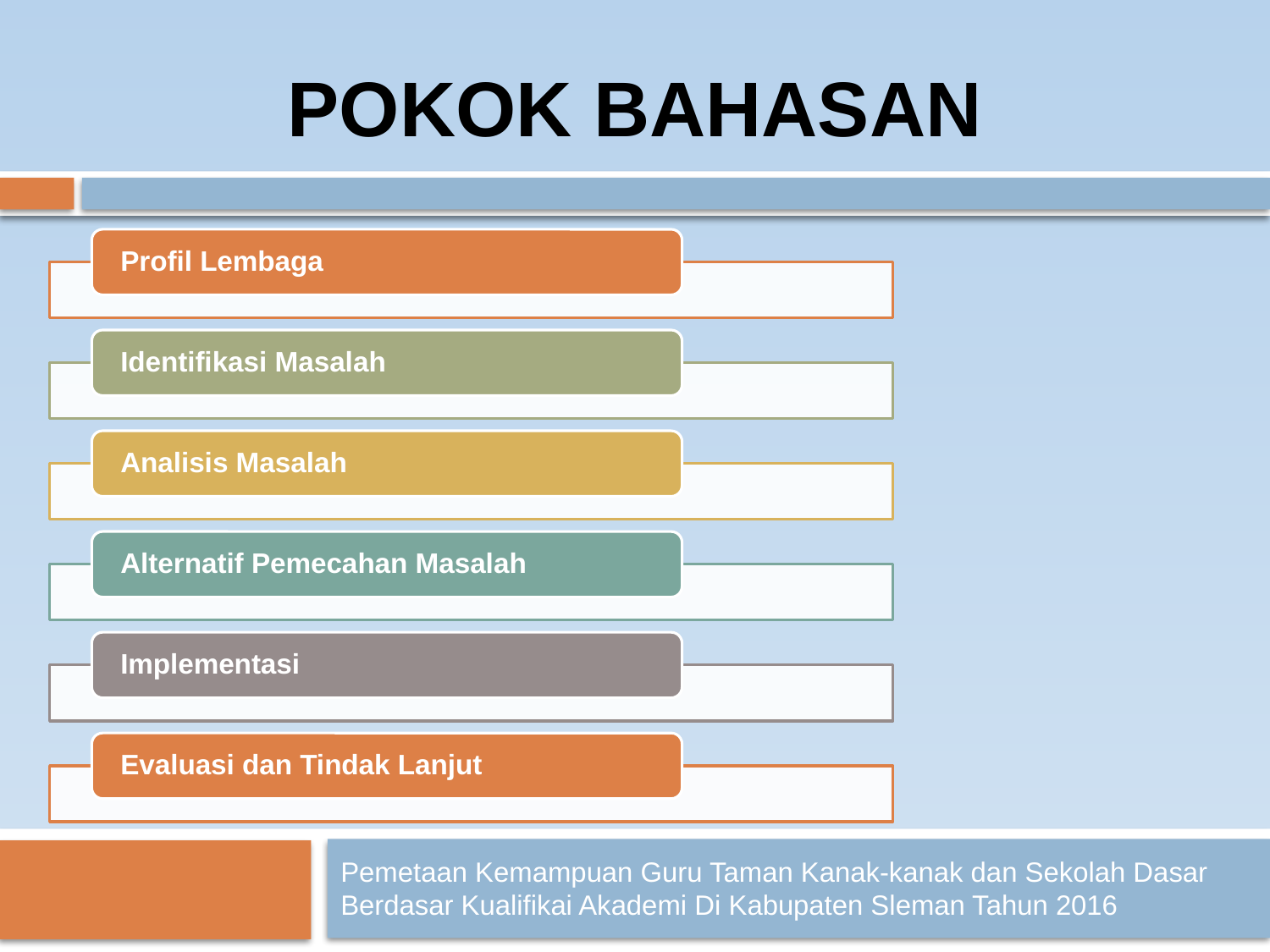

# POKOK BAHASAN
Profil Lembaga
Identifikasi Masalah
Analisis Masalah
Alternatif Pemecahan Masalah
Implementasi
Evaluasi dan Tindak Lanjut
Pemetaan Kemampuan Guru Taman Kanak-kanak dan Sekolah Dasar Berdasar Kualifikai Akademi Di Kabupaten Sleman Tahun 2016